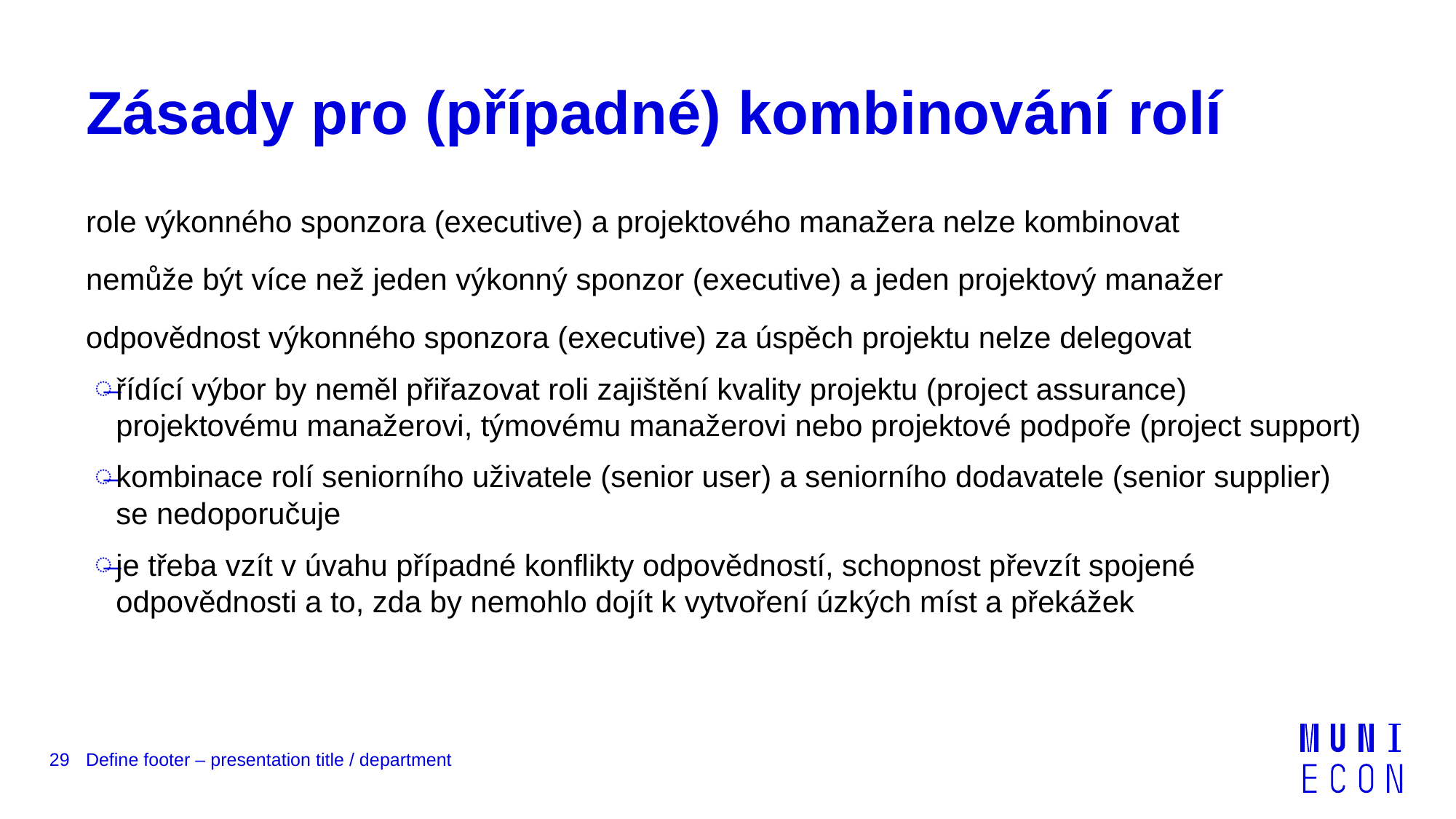

# Zásady pro (případné) kombinování rolí
role výkonného sponzora (executive) a projektového manažera nelze kombinovat
nemůže být více než jeden výkonný sponzor (executive) a jeden projektový manažer
odpovědnost výkonného sponzora (executive) za úspěch projektu nelze delegovat
řídící výbor by neměl přiřazovat roli zajištění kvality projektu (project assurance) projektovému manažerovi, týmovému manažerovi nebo projektové podpoře (project support)
kombinace rolí seniorního uživatele (senior user) a seniorního dodavatele (senior supplier) se nedoporučuje
je třeba vzít v úvahu případné konflikty odpovědností, schopnost převzít spojené odpovědnosti a to, zda by nemohlo dojít k vytvoření úzkých míst a překážek
29
Define footer – presentation title / department